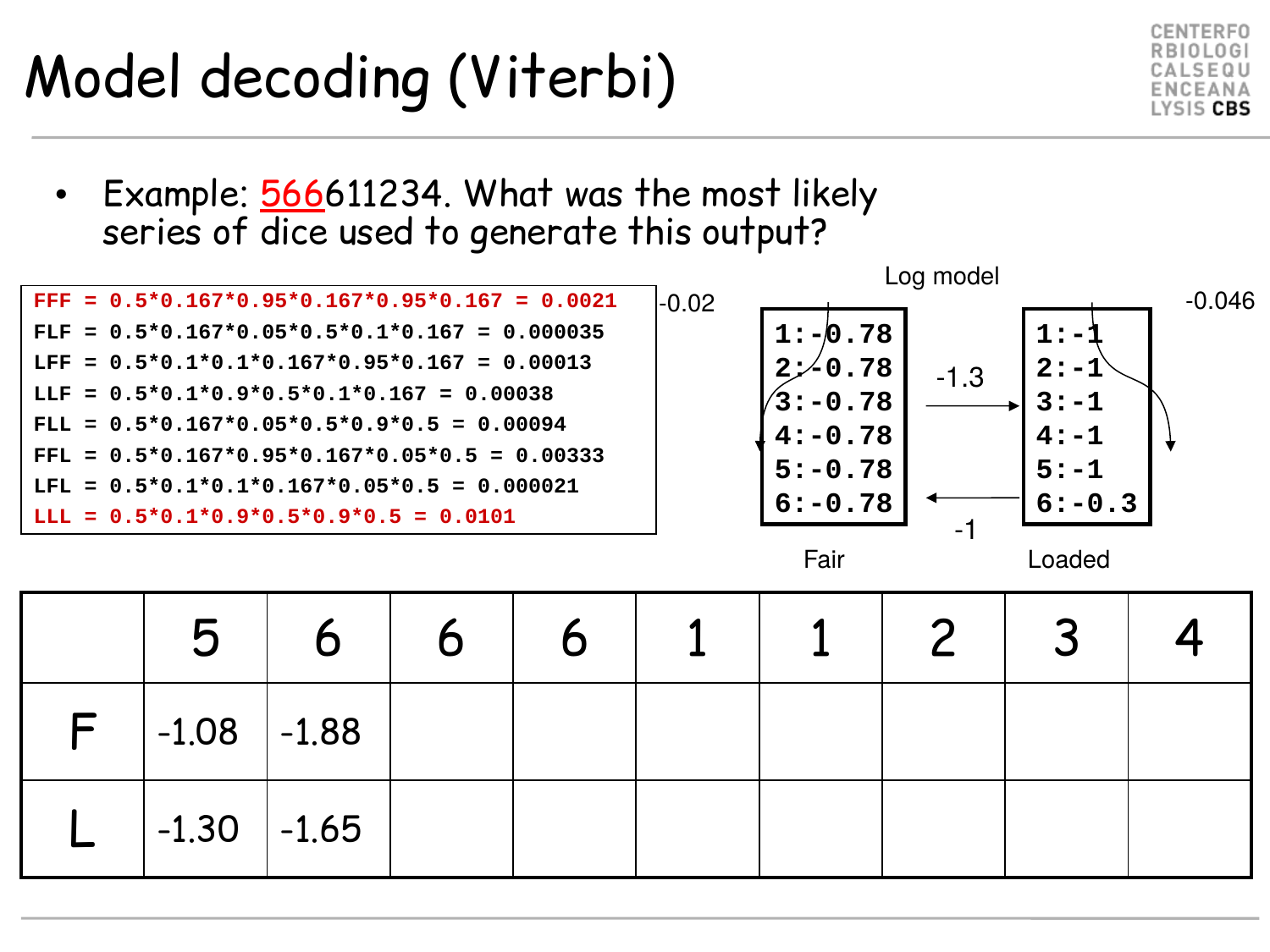

# Model decoding (Viterbi)
Example: 566611234. What was the most likely series of dice used to generate this output?
Log model
-0.046
-0.02
1:-0.78
2:-0.78
3:-0.78
4:-0.78
5:-0.78
6:-0.78
1:-1
2:-1
3:-1
4:-1
5:-1
6:-0.3
-1.3

-1
Fair
Loaded
FFF = 0.5*0.167*0.95*0.167*0.95*0.167 = 0.0021
FLF = 0.5*0.167*0.05*0.5*0.1*0.167 = 0.000035
LFF = 0.5*0.1*0.1*0.167*0.95*0.167 = 0.00013
LLF = 0.5*0.1*0.9*0.5*0.1*0.167 = 0.00038
FLL = 0.5*0.167*0.05*0.5*0.9*0.5 = 0.00094
FFL = 0.5*0.167*0.95*0.167*0.05*0.5 = 0.00333
LFL = 0.5*0.1*0.1*0.167*0.05*0.5 = 0.000021
LLL = 0.5*0.1*0.9*0.5*0.9*0.5 = 0.0101
|  | 5 | 6 | 6 | 6 | 1 | 1 | 2 | 3 | 4 |
| --- | --- | --- | --- | --- | --- | --- | --- | --- | --- |
| F | -1.08 | -1.88 |  |  |  |  |  |  |  |
| L | -1.30 | -1.65 |  |  |  |  |  |  |  |